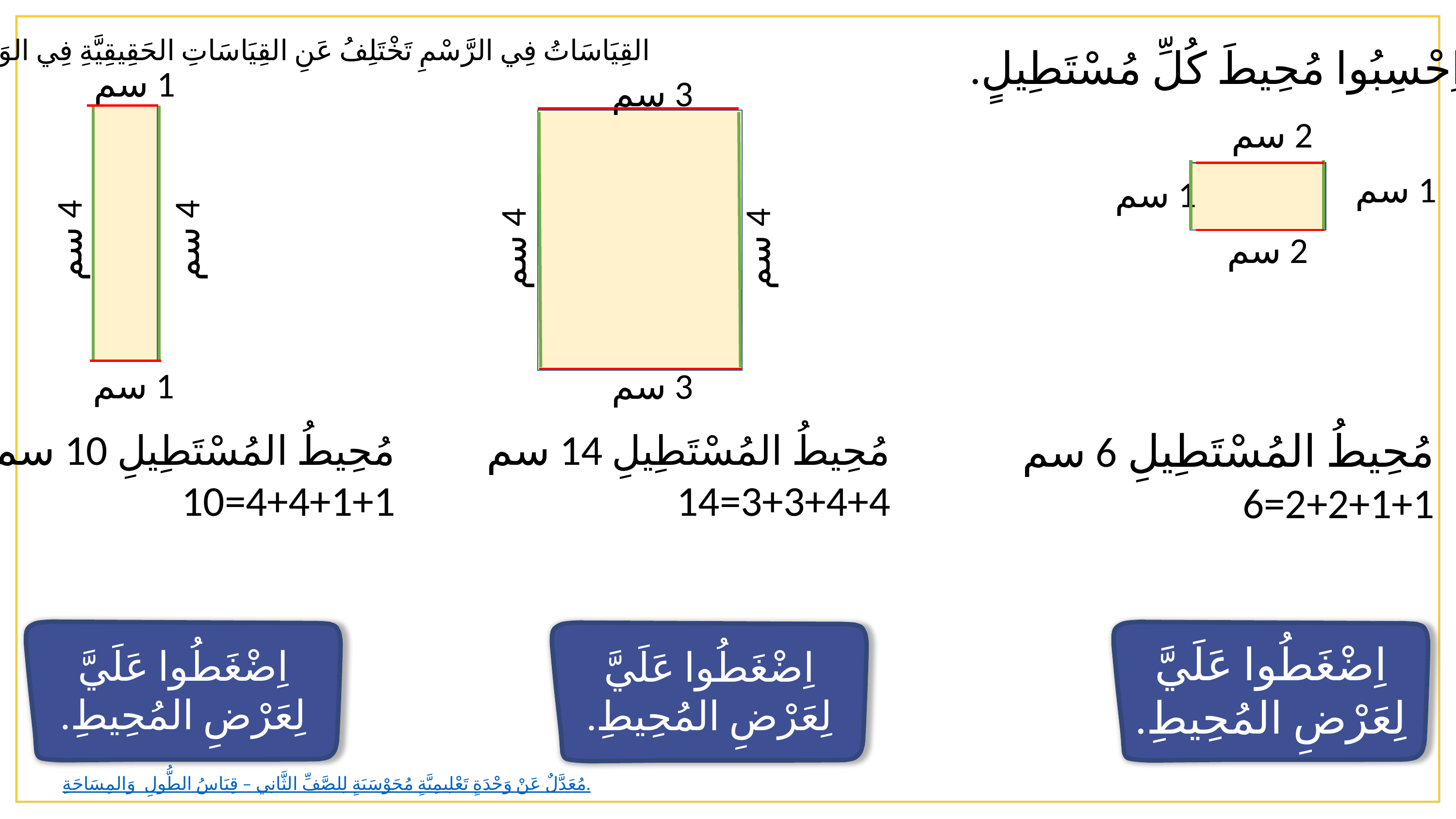

القِيَاسَاتُ فِي الرَّسْمِ تَخْتَلِفُ عَنِ القِيَاسَاتِ الحَقِيقِيَّةِ فِي الوَاقِعِ.
اِحْسِبُوا مُحِيطَ كُلِّ مُسْتَطِيلٍ.
1 سم
3 سم

2 سم

1 سم
1 سم
4 سم
4 سم
2 سم
4 سم
4 سم
1 سم
3 سم
مُحِيطُ المُسْتَطِيلِ 10 سم
4+4+1+1=10
مُحِيطُ المُسْتَطِيلِ 14 سم
3+3+4+4=14
مُحِيطُ المُسْتَطِيلِ 6 سم
2+2+1+1=6

اِضْغَطُوا عَلَيَّ لِعَرْضِ المُحِيطِ.
اِضْغَطُوا عَلَيَّ لِعَرْضِ المُحِيطِ.
اِضْغَطُوا عَلَيَّ لِعَرْضِ المُحِيطِ.
مُعَدَّلٌ عَنْ وَحْدَةٍ تَعْلِيمِيَّةٍ مُحَوْسَبَةٍ لِلصَّفِّ الثَّانِي – قِيَاسُ الطُّولِ وَالمِسَاحَةِ.